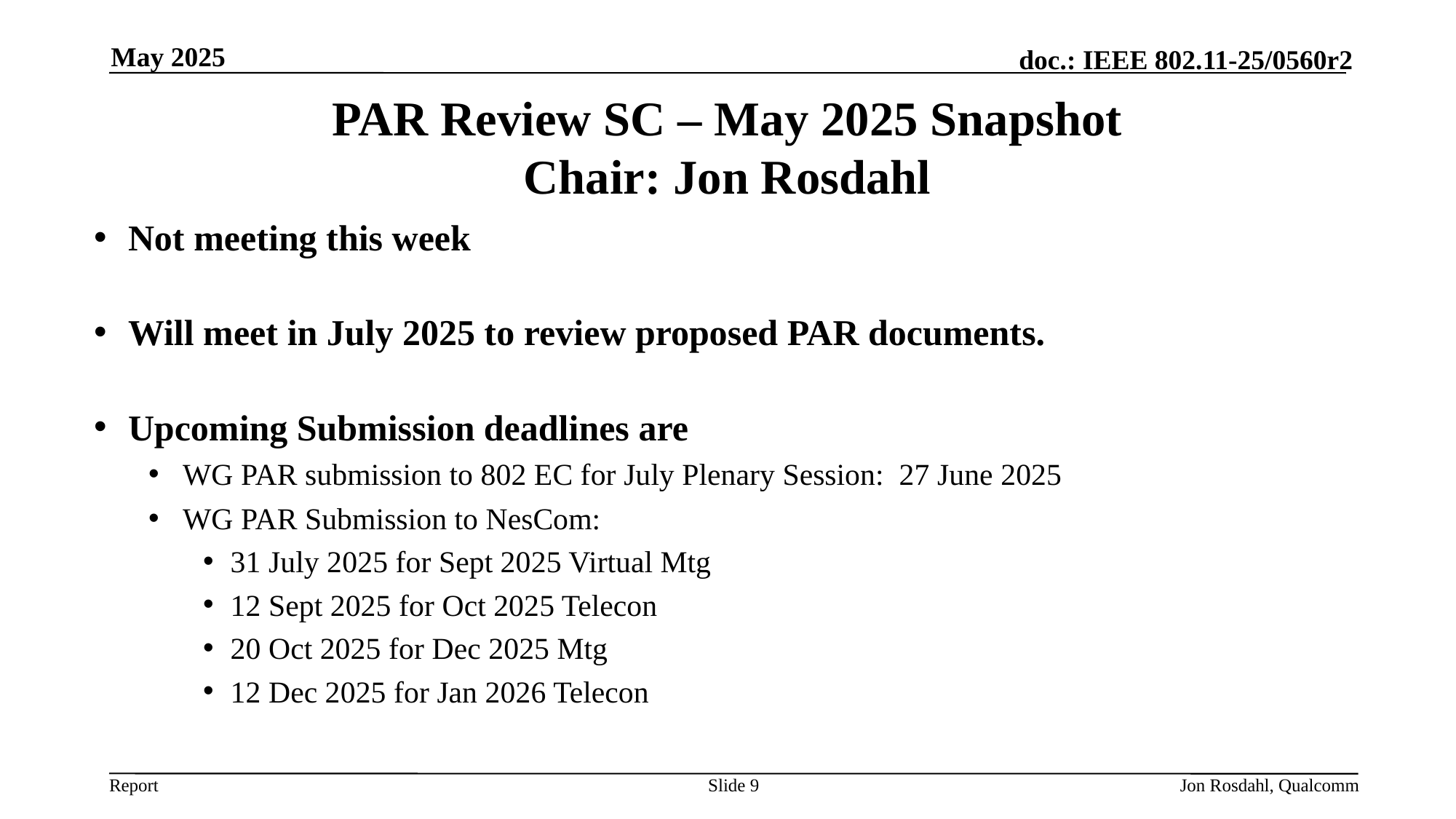

May 2025
# PAR Review SC – May 2025 Snapshot Chair: Jon Rosdahl
Not meeting this week

Will meet in July 2025 to review proposed PAR documents.

Upcoming Submission deadlines are
WG PAR submission to 802 EC for July Plenary Session:  27 June 2025
WG PAR Submission to NesCom:
31 July 2025 for Sept 2025 Virtual Mtg
12 Sept 2025 for Oct 2025 Telecon
20 Oct 2025 for Dec 2025 Mtg
12 Dec 2025 for Jan 2026 Telecon

Slide 9
Jon Rosdahl, Qualcomm